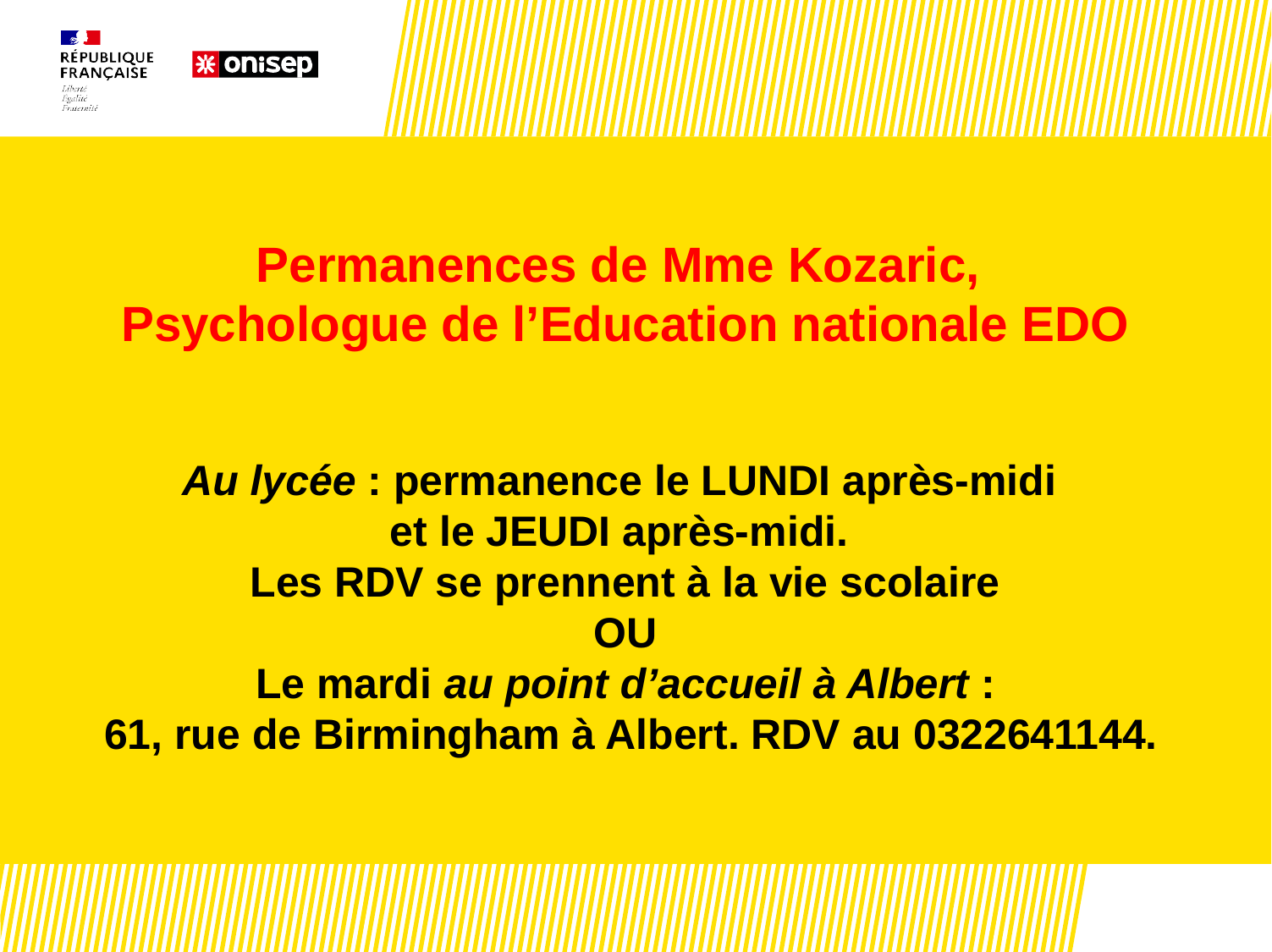

# Permanences de Mme Kozaric, Psychologue de l’Education nationale EDO Au lycée : permanence le LUNDI après-midi et le JEUDI après-midi. Les RDV se prennent à la vie scolaire OU Le mardi au point d’accueil à Albert : 61, rue de Birmingham à Albert. RDV au 0322641144.